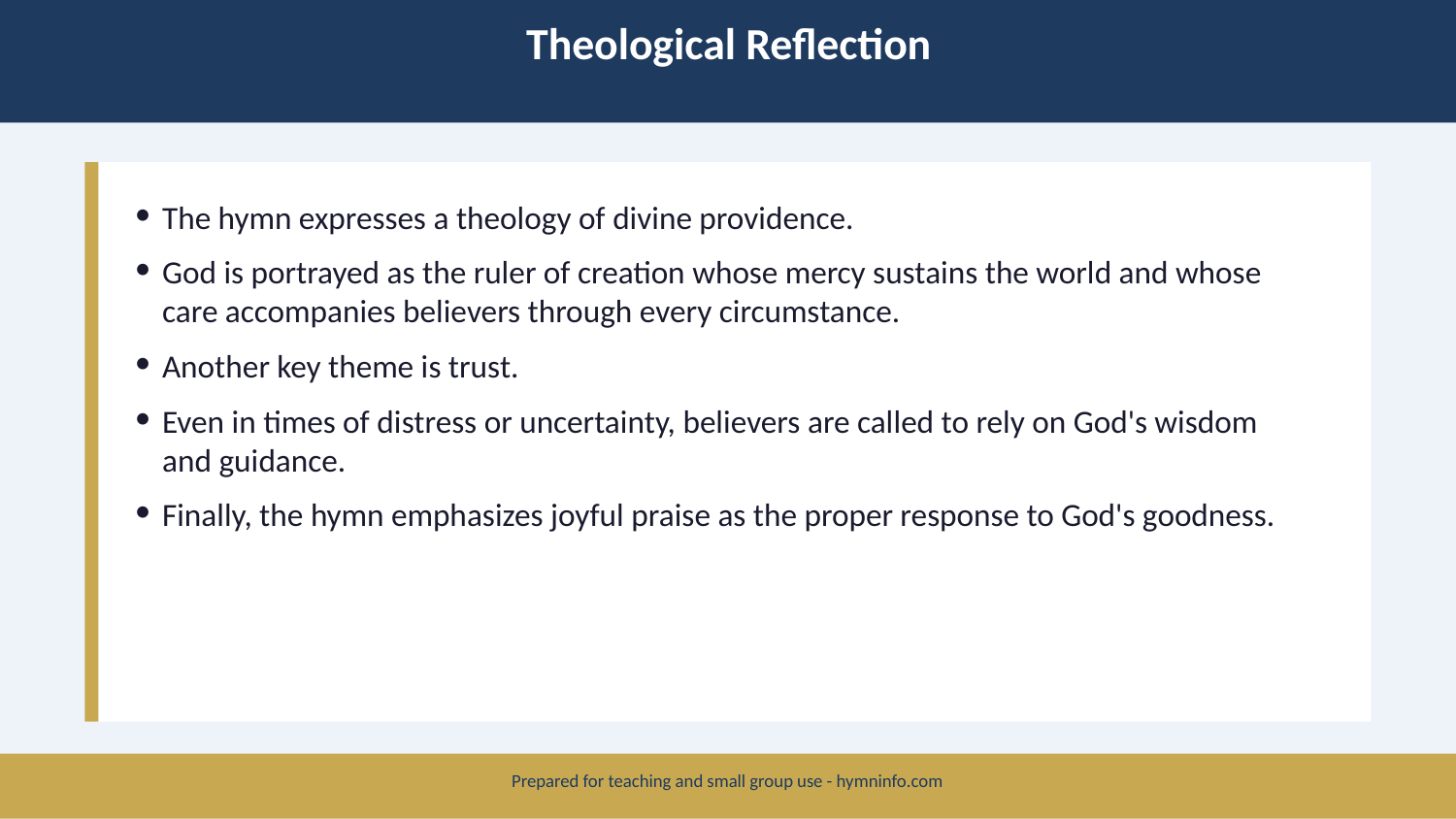

Theological Reflection

The hymn expresses a theology of divine providence.
God is portrayed as the ruler of creation whose mercy sustains the world and whose care accompanies believers through every circumstance.
Another key theme is trust.
Even in times of distress or uncertainty, believers are called to rely on God's wisdom and guidance.
Finally, the hymn emphasizes joyful praise as the proper response to God's goodness.

Prepared for teaching and small group use - hymninfo.com